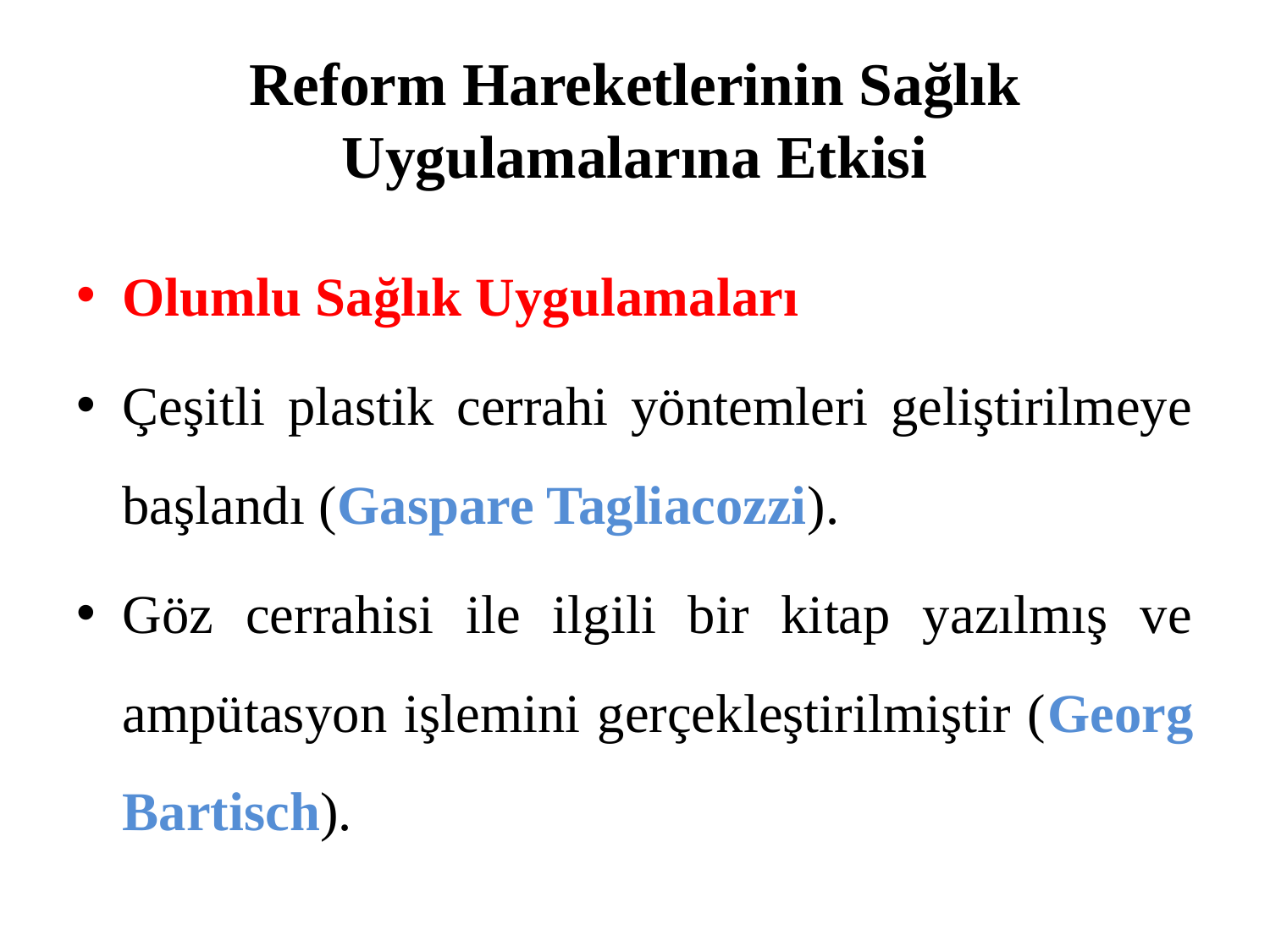

# Reform Hareketlerinin Sağlık Uygulamalarına Etkisi
Olumlu Sağlık Uygulamaları
Çeşitli plastik cerrahi yöntemleri geliştirilmeye başlandı (Gaspare Tagliacozzi).
Göz cerrahisi ile ilgili bir kitap yazılmış ve ampütasyon işlemini gerçekleştirilmiştir (Georg Bartisch).